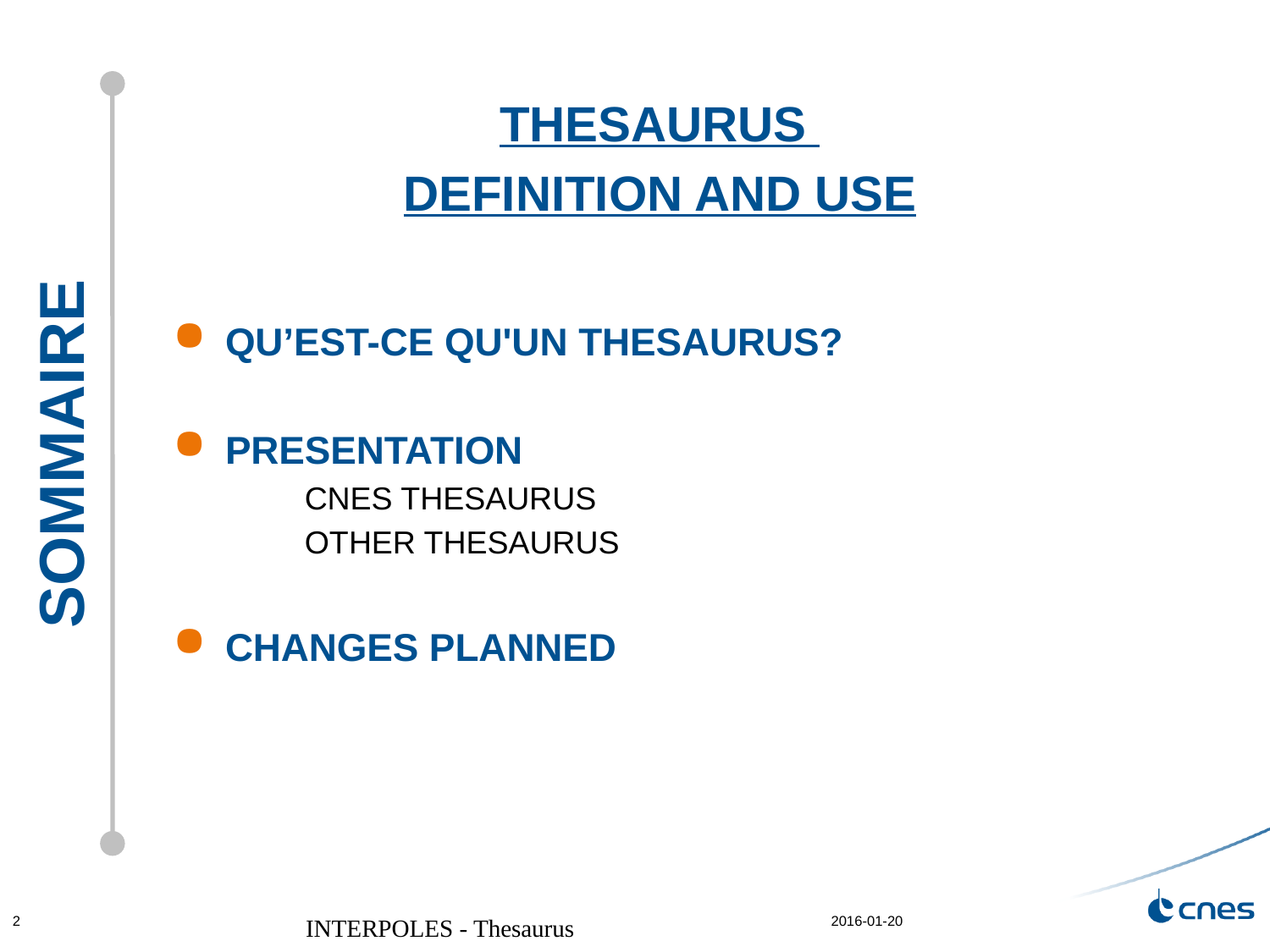

THESAURUS
Definition and use

QU’EST-CE QU'UN THESAURUS?

PReSENTATION
	CNES THESAURUS
	OTHER THESAURUS

Changes planned
SOMMAIRE
2
INTERPOLES - Thesaurus
2016-01-20